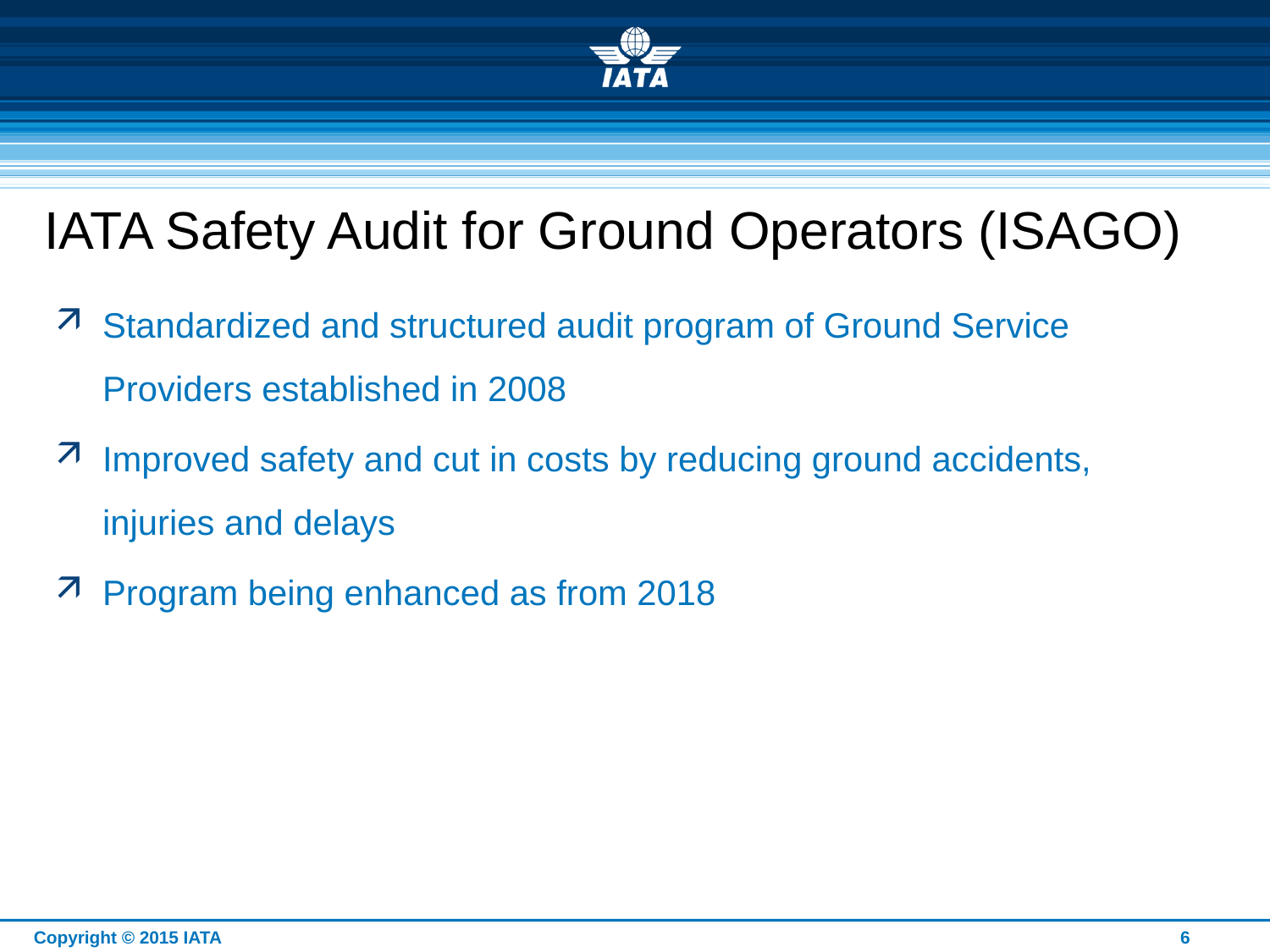

# IATA Safety Audit for Ground Operators (ISAGO)
Standardized and structured audit program of Ground Service Providers established in 2008
Improved safety and cut in costs by reducing ground accidents, injuries and delays
Program being enhanced as from 2018

Copyright © 2015 IATA
6